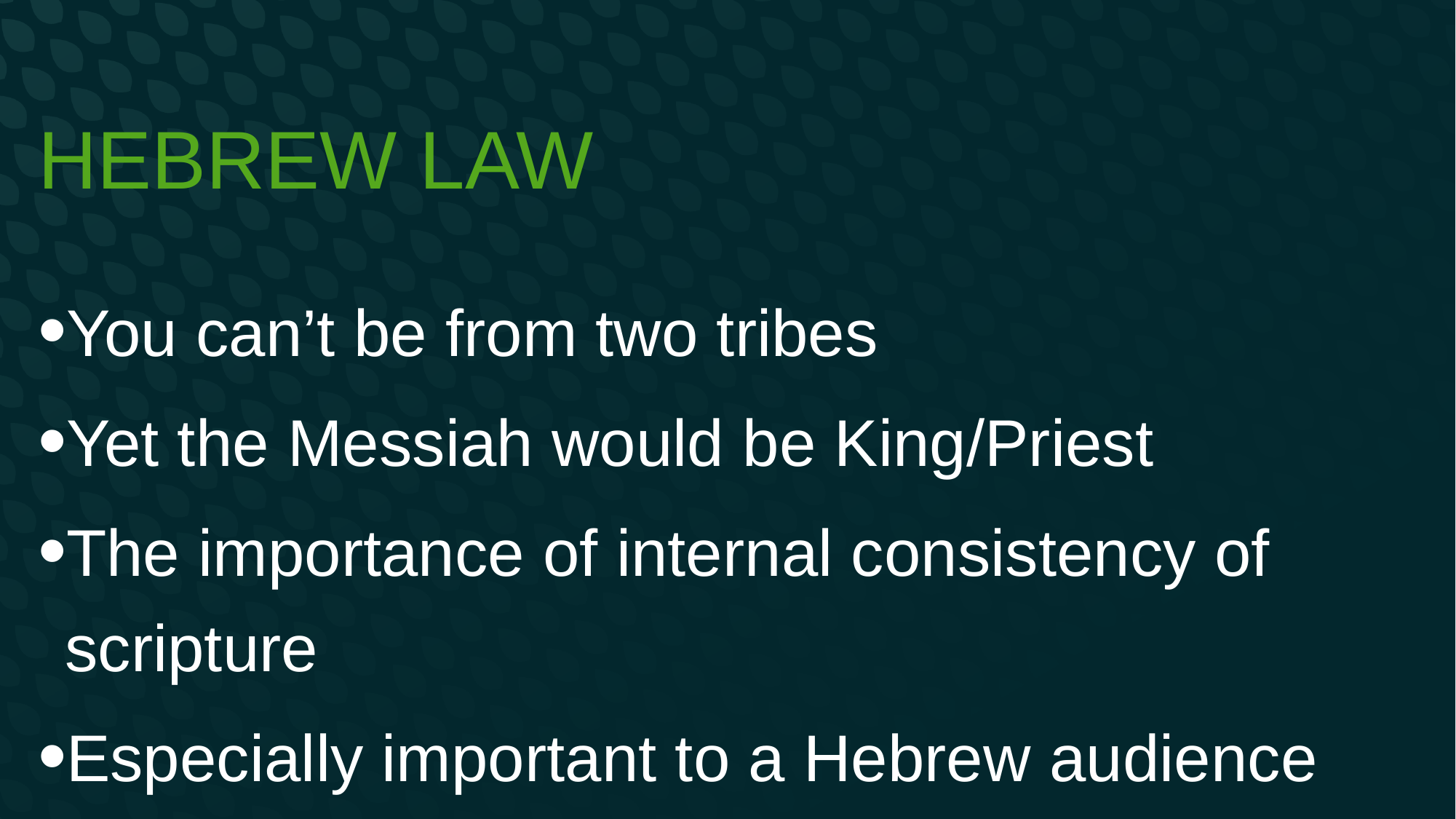

# Hebrew Law
You can’t be from two tribes
Yet the Messiah would be King/Priest
The importance of internal consistency of scripture
Especially important to a Hebrew audience